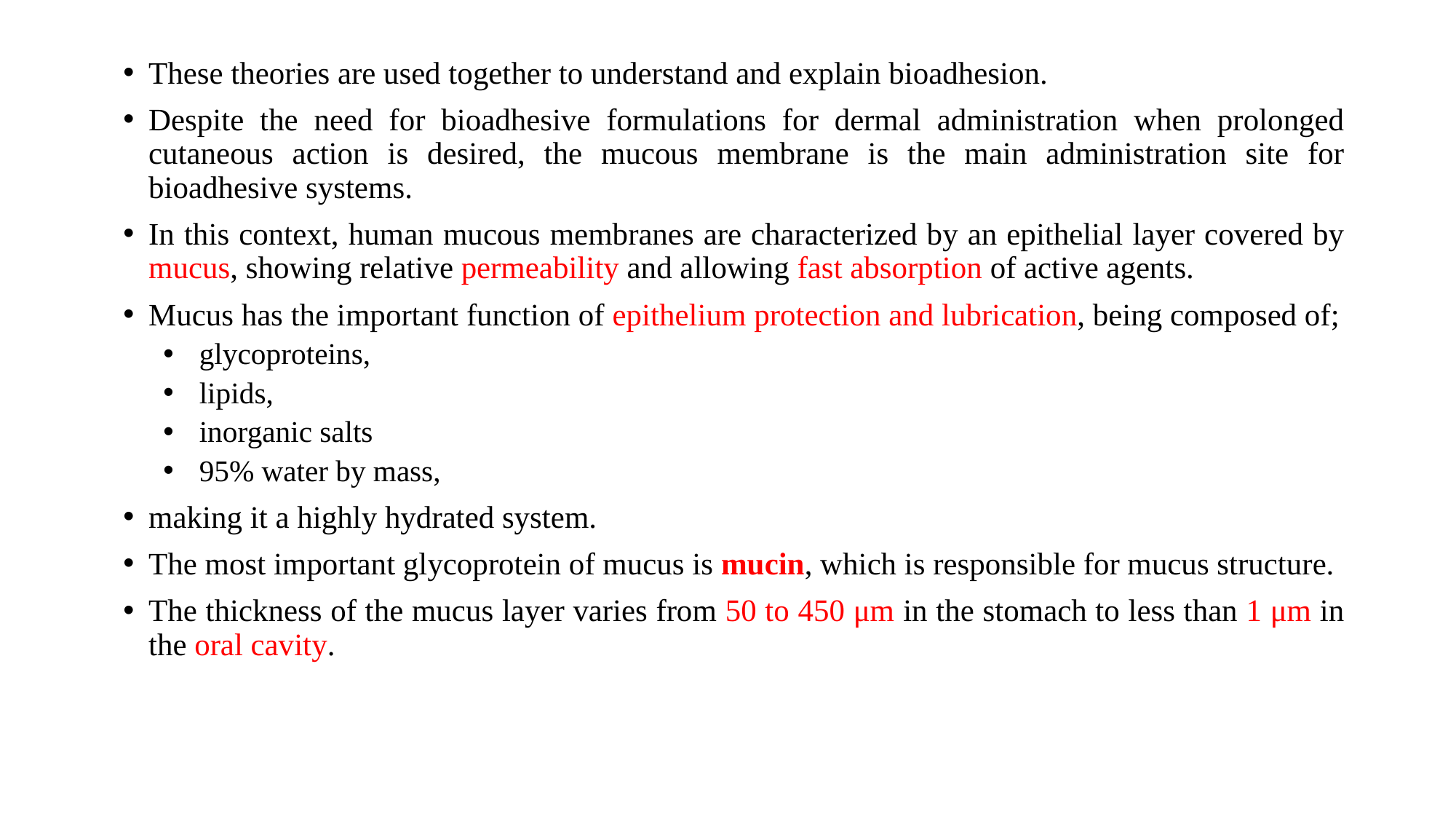

These theories are used together to understand and explain bioadhesion.
Despite the need for bioadhesive formulations for dermal administration when prolonged cutaneous action is desired, the mucous membrane is the main administration site for bioadhesive systems.
In this context, human mucous membranes are characterized by an epithelial layer covered by mucus, showing relative permeability and allowing fast absorption of active agents.
Mucus has the important function of epithelium protection and lubrication, being composed of;
glycoproteins,
lipids,
inorganic salts
95% water by mass,
making it a highly hydrated system.
The most important glycoprotein of mucus is mucin, which is responsible for mucus structure.
The thickness of the mucus layer varies from 50 to 450 μm in the stomach to less than 1 μm in the oral cavity.